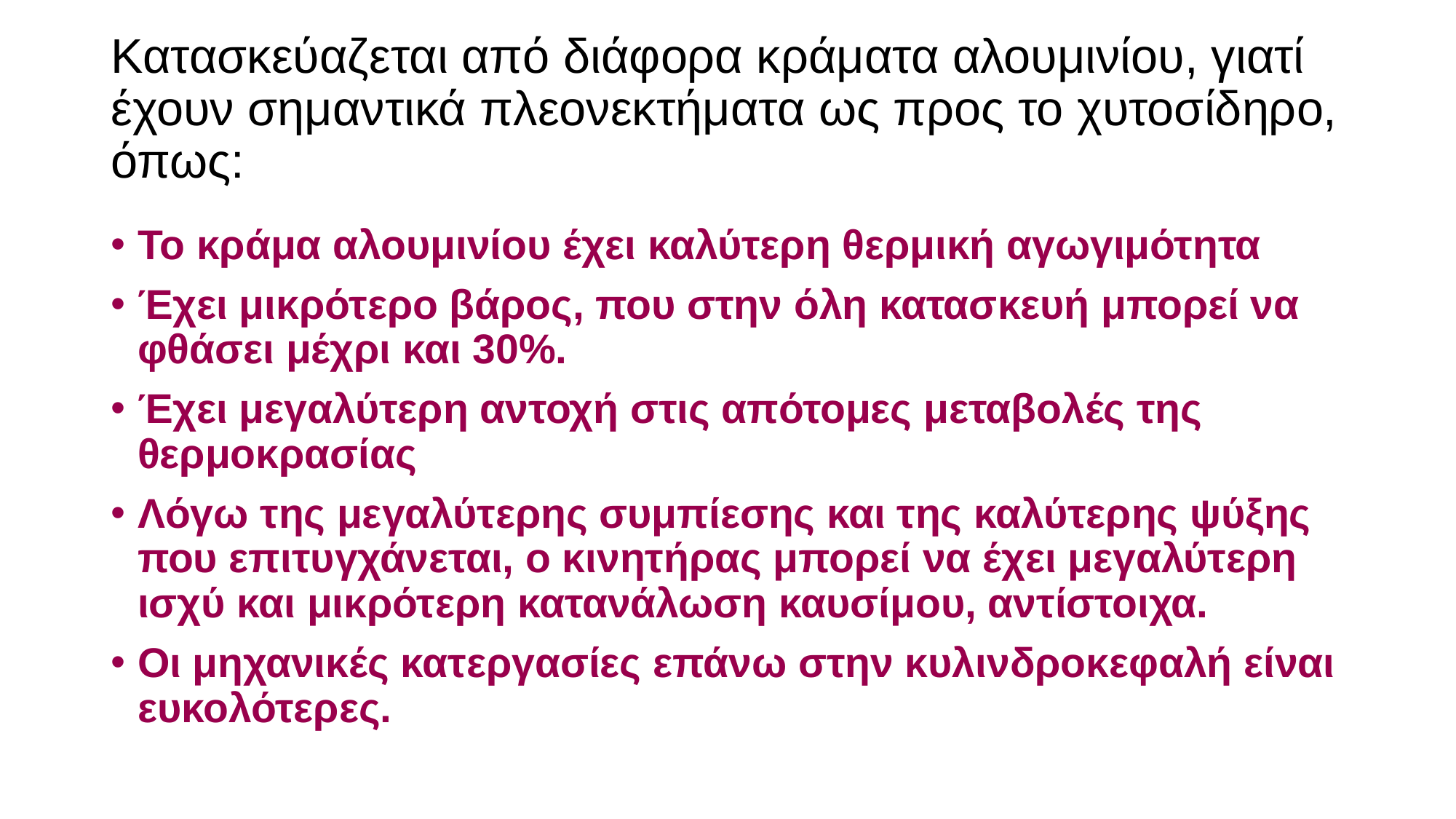

# Κατασκεύαζεται από διάφορα κράματα αλουμινίου, γιατί έχουν σημαντικά πλεονεκτήματα ως προς το χυτοσίδηρο, όπως:
Το κράμα αλουμινίου έχει καλύτερη θερμική αγωγιμότητα
Έχει μικρότερο βάρος, που στην όλη κατασκευή μπορεί να φθάσει μέχρι και 30%.
Έχει μεγαλύτερη αντοχή στις απότομες μεταβολές της θερμοκρασίας
Λόγω της μεγαλύτερης συμπίεσης και της καλύτερης ψύξης που επιτυγχάνεται, ο κινητήρας μπορεί να έχει μεγαλύτερη ισχύ και μικρότερη κατανάλωση καυσίμου, αντίστοιχα.
Οι μηχανικές κατεργασίες επάνω στην κυλινδροκεφαλή είναι ευκολότερες.